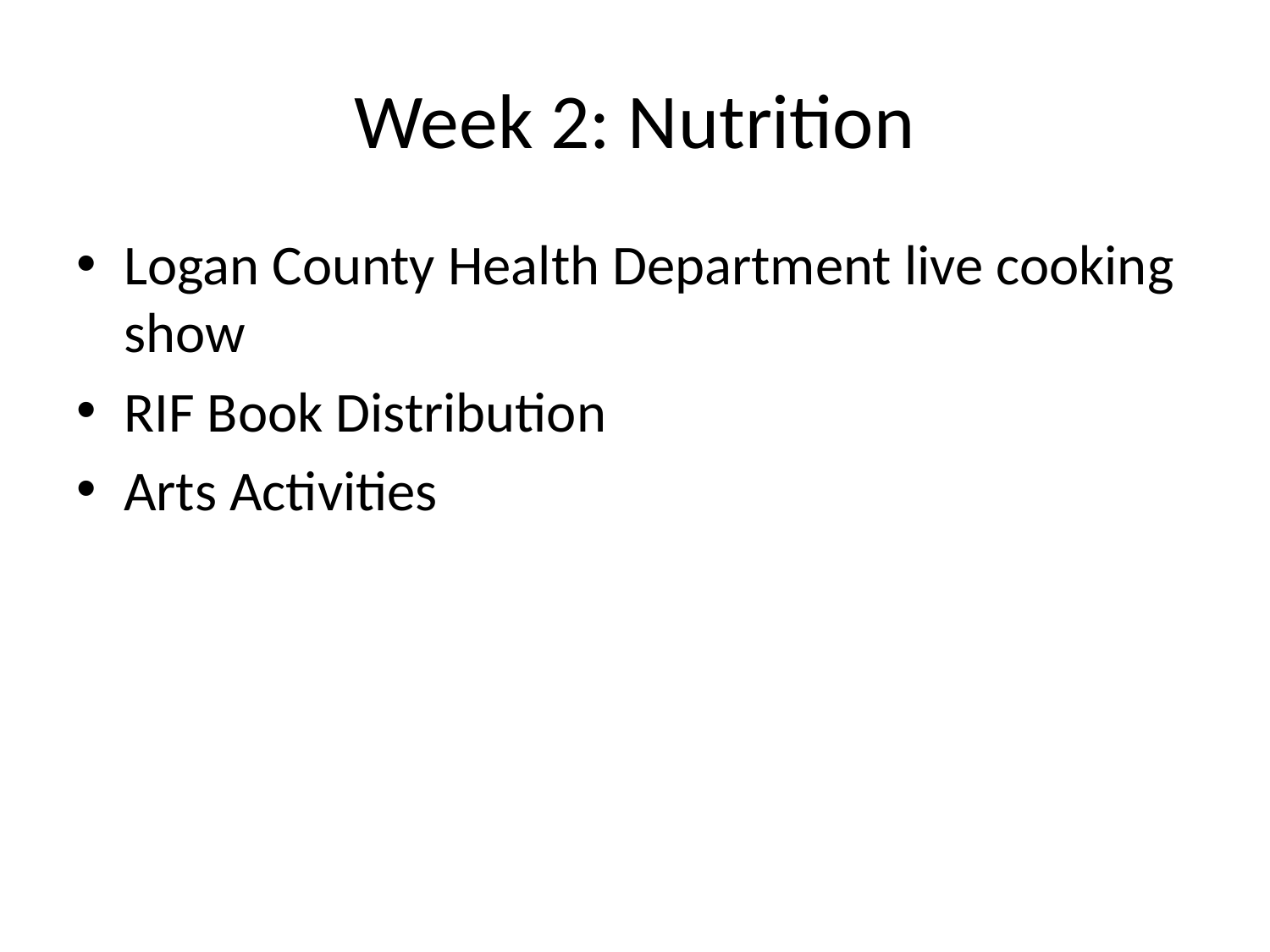

# Week 2: Nutrition
Logan County Health Department live cooking show
RIF Book Distribution
Arts Activities